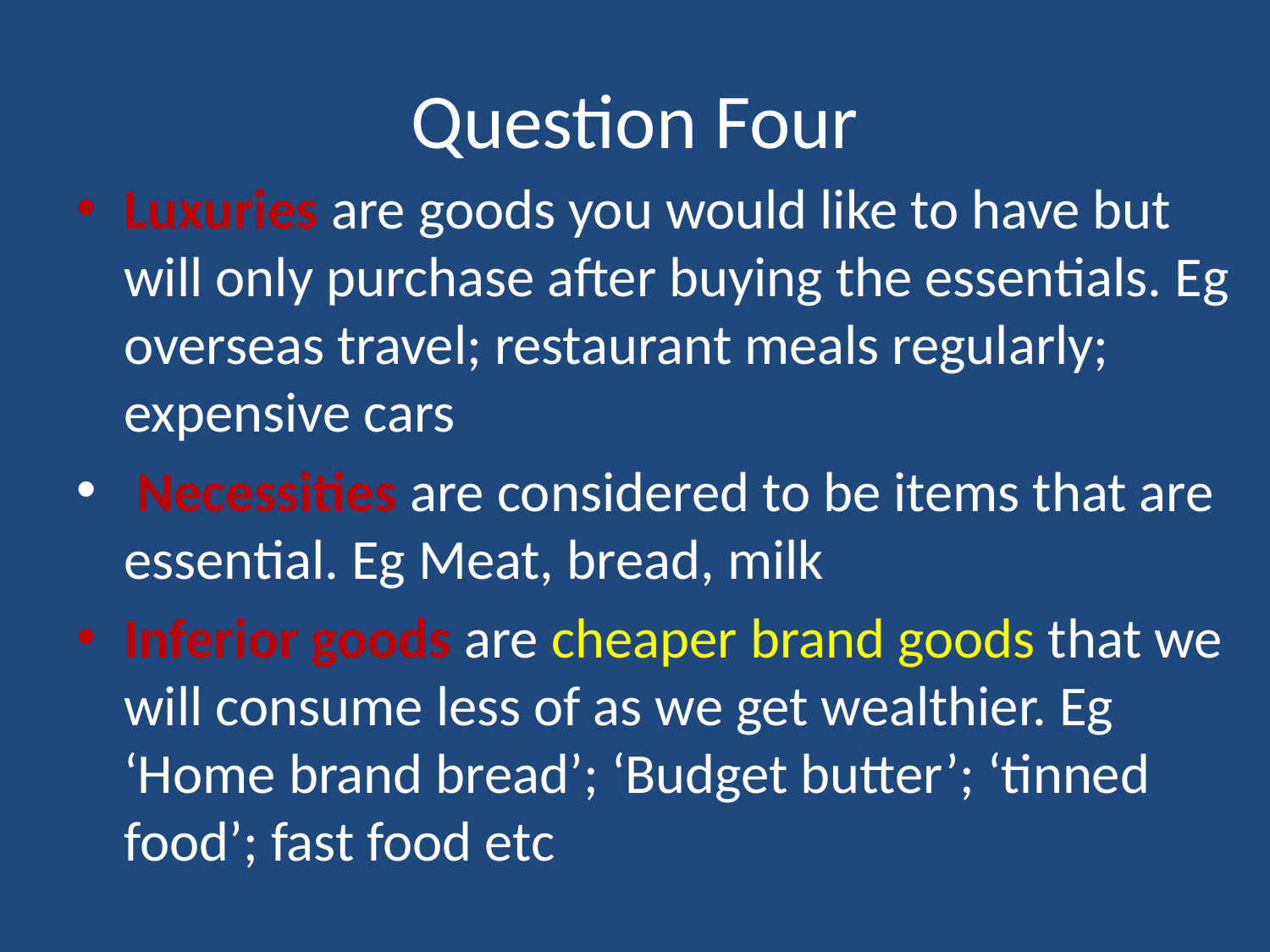

# Question Four
Luxuries are goods you would like to have but will only purchase after buying the essentials. Eg overseas travel; restaurant meals regularly; expensive cars
 Necessities are considered to be items that are essential. Eg Meat, bread, milk
Inferior goods are cheaper brand goods that we will consume less of as we get wealthier. Eg ‘Home brand bread’; ‘Budget butter’; ‘tinned food’; fast food etc